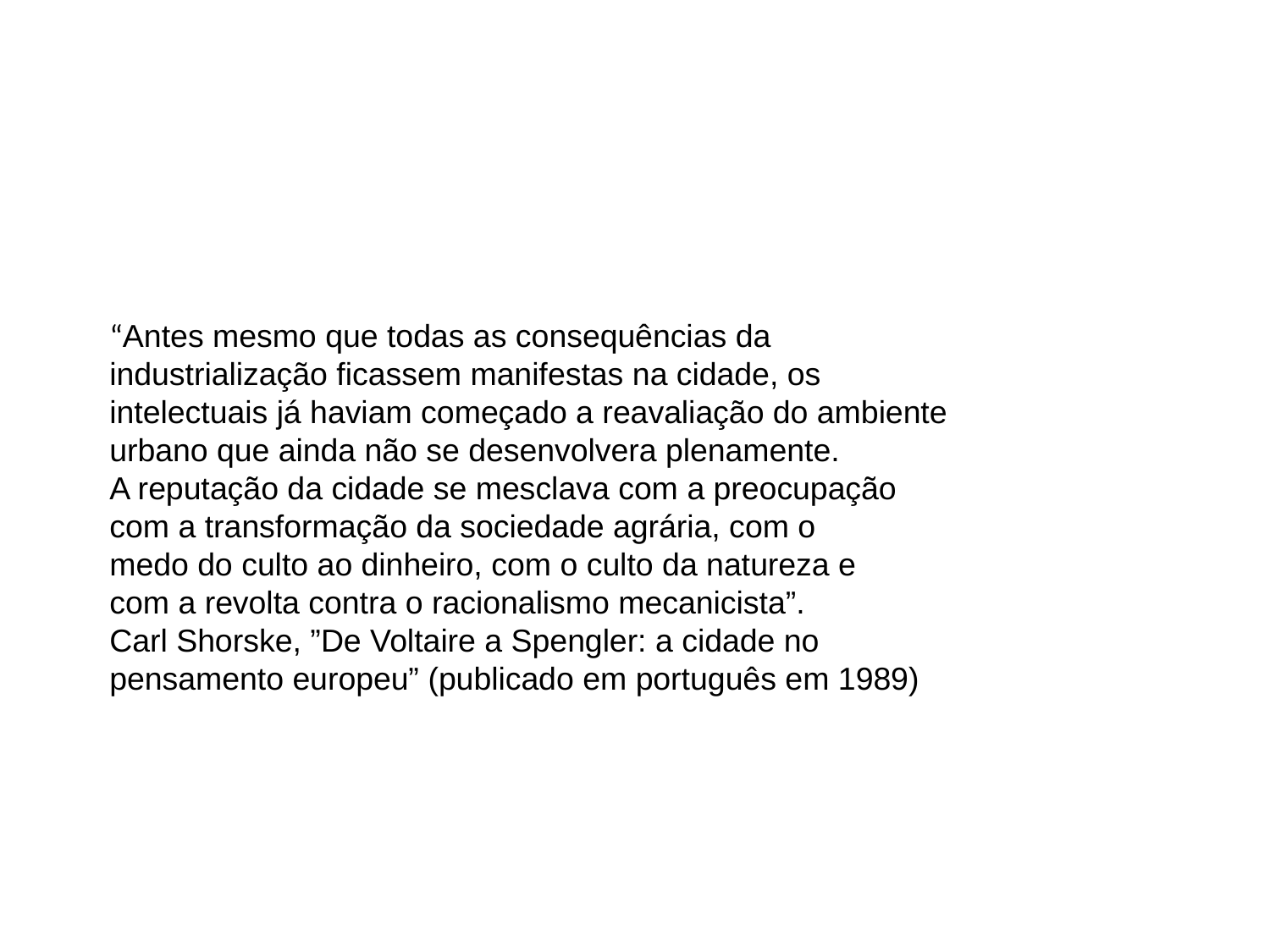

“Antes mesmo que todas as consequências da industrialização ficassem manifestas na cidade, os intelectuais já haviam começado a reavaliação do ambiente urbano que ainda não se desenvolvera plenamente.
A reputação da cidade se mesclava com a preocupação
com a transformação da sociedade agrária, com o
medo do culto ao dinheiro, com o culto da natureza e
com a revolta contra o racionalismo mecanicista”.
Carl Shorske, ”De Voltaire a Spengler: a cidade no pensamento europeu” (publicado em português em 1989)